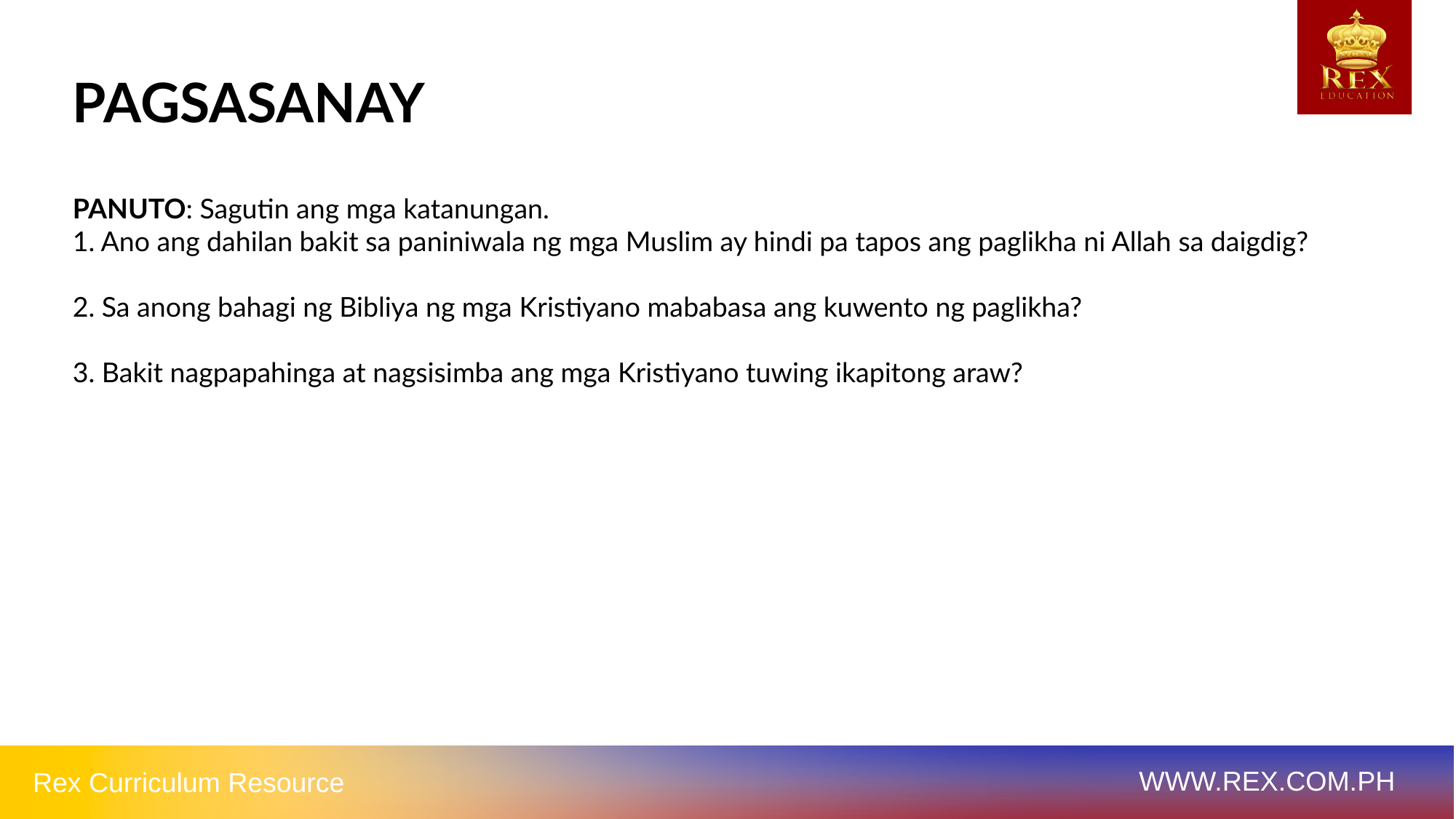

# PAGSASANAY
PANUTO: Sagutin ang mga katanungan.
1. Ano ang dahilan bakit sa paniniwala ng mga Muslim ay hindi pa tapos ang paglikha ni Allah sa daigdig?

2. Sa anong bahagi ng Bibliya ng mga Kristiyano mababasa ang kuwento ng paglikha?

3. Bakit nagpapahinga at nagsisimba ang mga Kristiyano tuwing ikapitong araw?